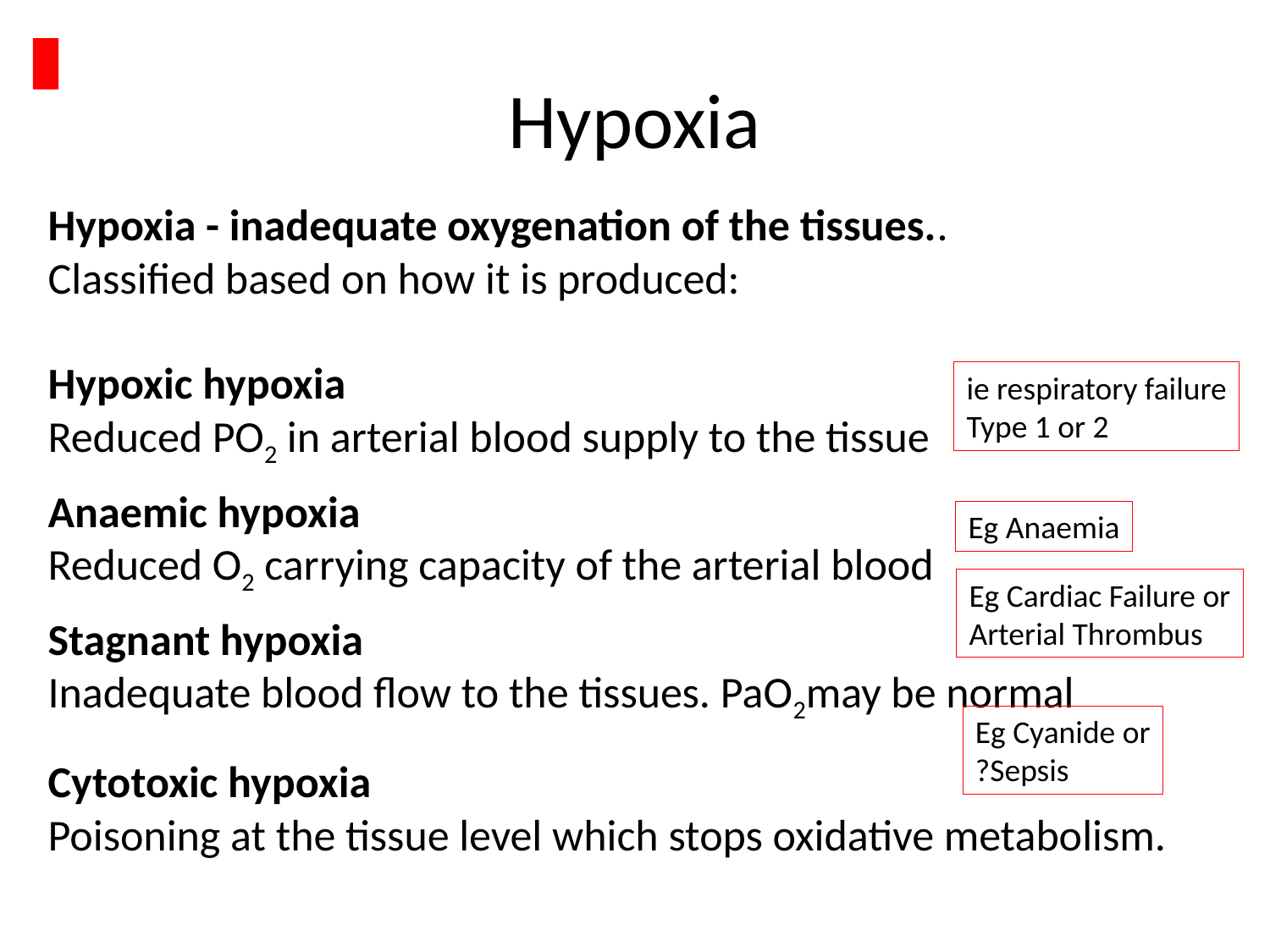

# Hypoxia
Hypoxia - inadequate oxygenation of the tissues..
Classified based on how it is produced:

Hypoxic hypoxia
Reduced PO2 in arterial blood supply to the tissue

Anaemic hypoxia
Reduced O2 carrying capacity of the arterial blood

Stagnant hypoxia
Inadequate blood flow to the tissues. PaO2may be normal

Cytotoxic hypoxia
Poisoning at the tissue level which stops oxidative metabolism.
ie respiratory failure
Type 1 or 2
Eg Anaemia
Eg Cardiac Failure or
Arterial Thrombus
Eg Cyanide or
?Sepsis